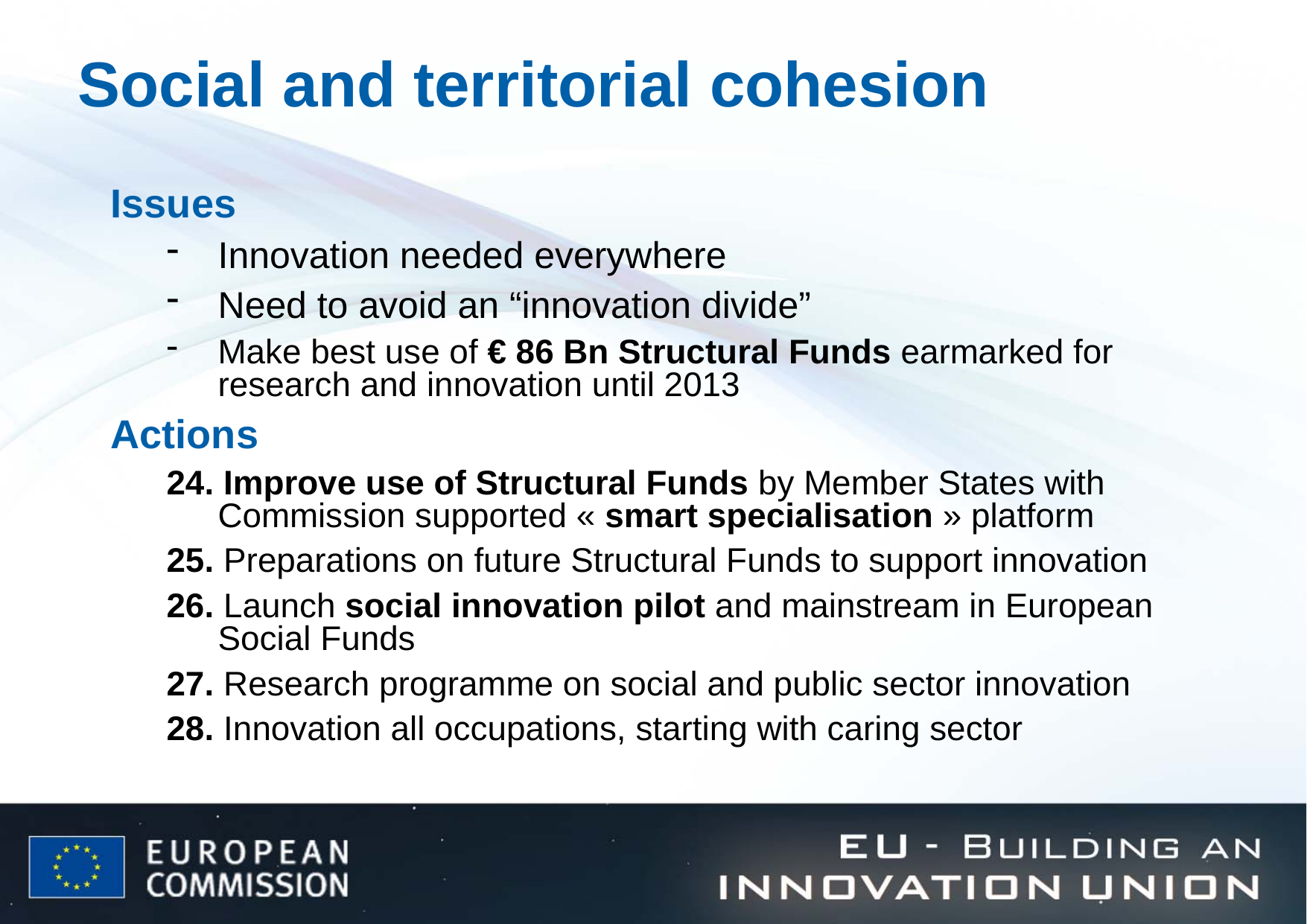

# Social and territorial cohesion
Issues
Innovation needed everywhere
Need to avoid an “innovation divide”
Make best use of € 86 Bn Structural Funds earmarked for research and innovation until 2013
Actions
24. Improve use of Structural Funds by Member States with Commission supported « smart specialisation » platform
25. Preparations on future Structural Funds to support innovation
26. Launch social innovation pilot and mainstream in European Social Funds
27. Research programme on social and public sector innovation
28. Innovation all occupations, starting with caring sector